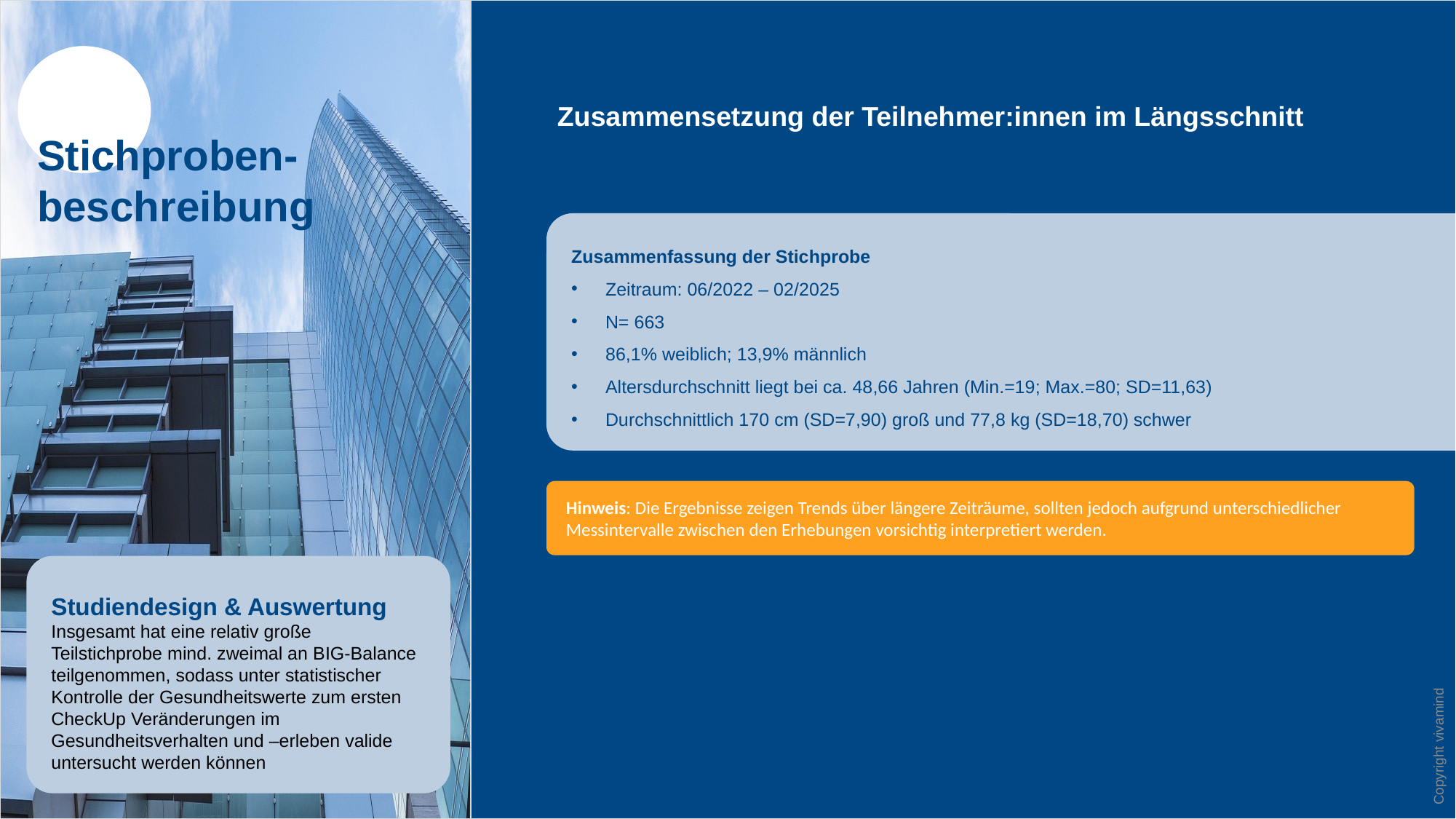

Zusammensetzung der Teilnehmer:innen im Längsschnitt
Stichproben-
beschreibung
Zusammenfassung der Stichprobe
Zeitraum: 06/2022 – 02/2025
N= 663
86,1% weiblich; 13,9% männlich
Altersdurchschnitt liegt bei ca. 48,66 Jahren (Min.=19; Max.=80; SD=11,63)
Durchschnittlich 170 cm (SD=7,90) groß und 77,8 kg (SD=18,70) schwer
Copyright vivamind
Hinweis: Die Ergebnisse zeigen Trends über längere Zeiträume, sollten jedoch aufgrund unterschiedlicher Messintervalle zwischen den Erhebungen vorsichtig interpretiert werden.
Studiendesign & Auswertung
Insgesamt hat eine relativ große Teilstichprobe mind. zweimal an BIG-Balance teilgenommen, sodass unter statistischer Kontrolle der Gesundheitswerte zum ersten CheckUp Veränderungen im Gesundheitsverhalten und –erleben valide untersucht werden können